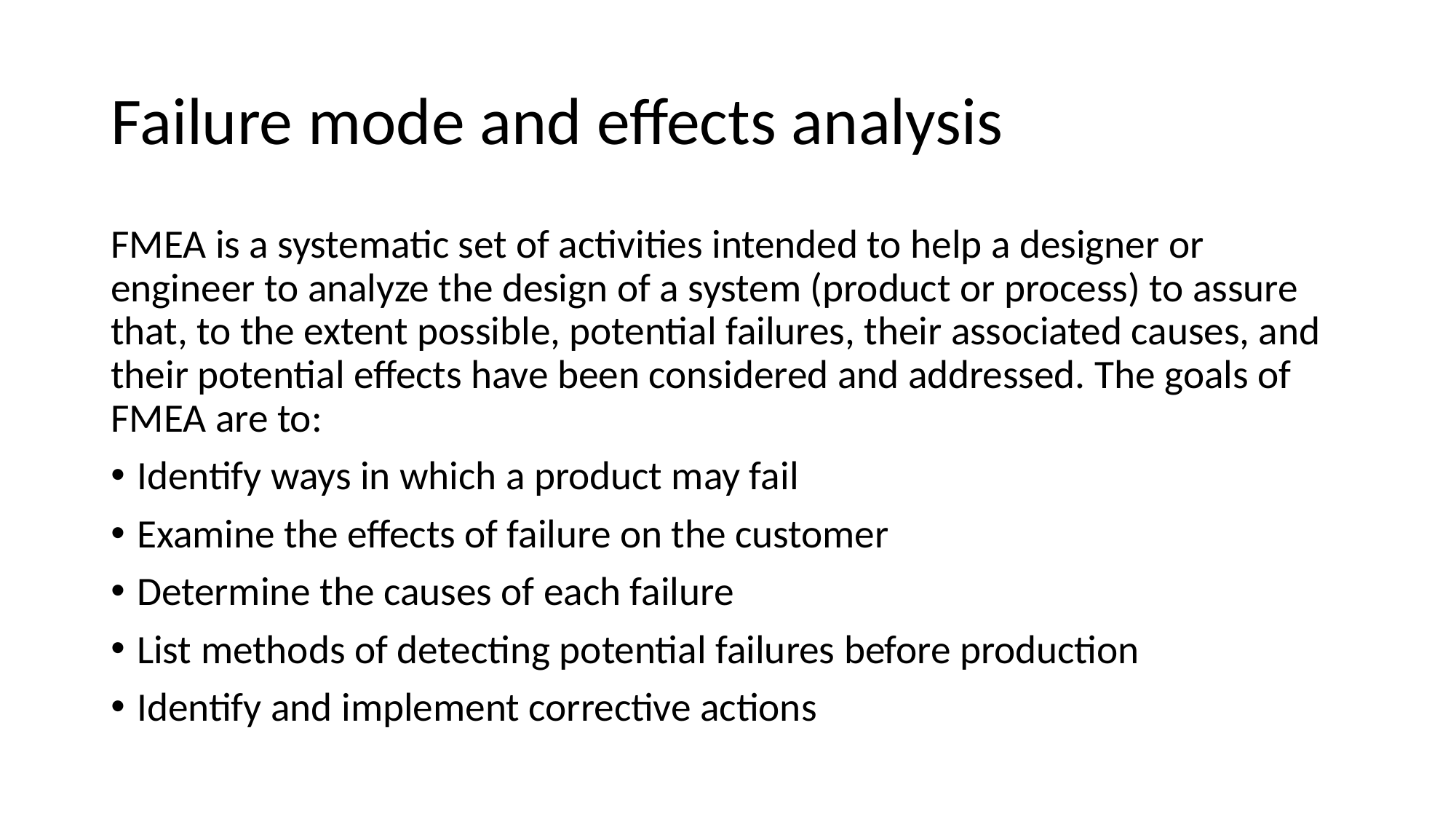

# Failure mode and effects analysis
FMEA is a systematic set of activities intended to help a designer or engineer to analyze the design of a system (product or process) to assure that, to the extent possible, potential failures, their associated causes, and their potential effects have been considered and addressed. The goals of FMEA are to:
Identify ways in which a product may fail
Examine the effects of failure on the customer
Determine the causes of each failure
List methods of detecting potential failures before production
Identify and implement corrective actions